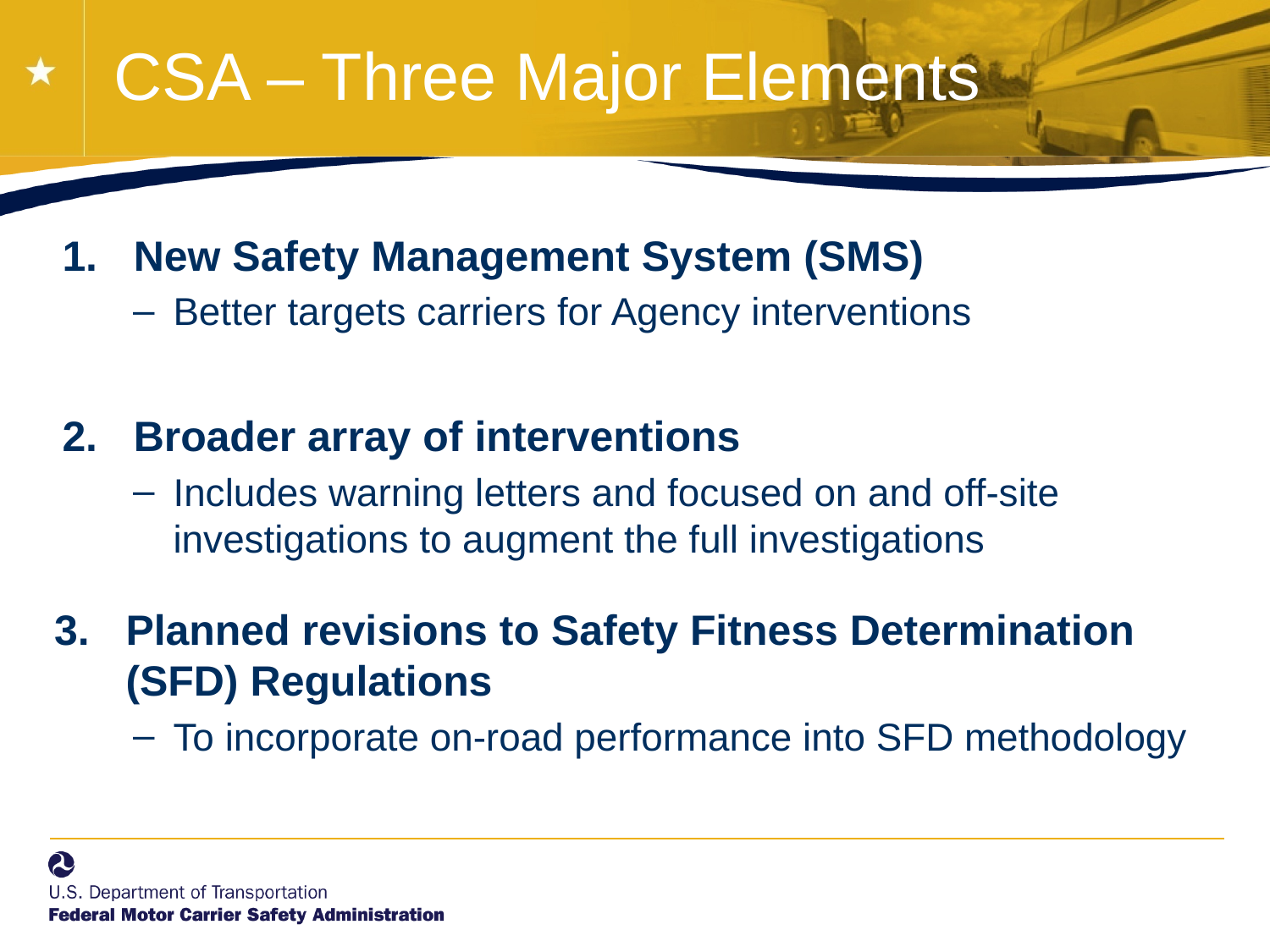

# CSA – Three Major Elements
New Safety Management System (SMS)
Better targets carriers for Agency interventions

Broader array of interventions
Includes warning letters and focused on and off-site investigations to augment the full investigations
Planned revisions to Safety Fitness Determination (SFD) Regulations
To incorporate on-road performance into SFD methodology